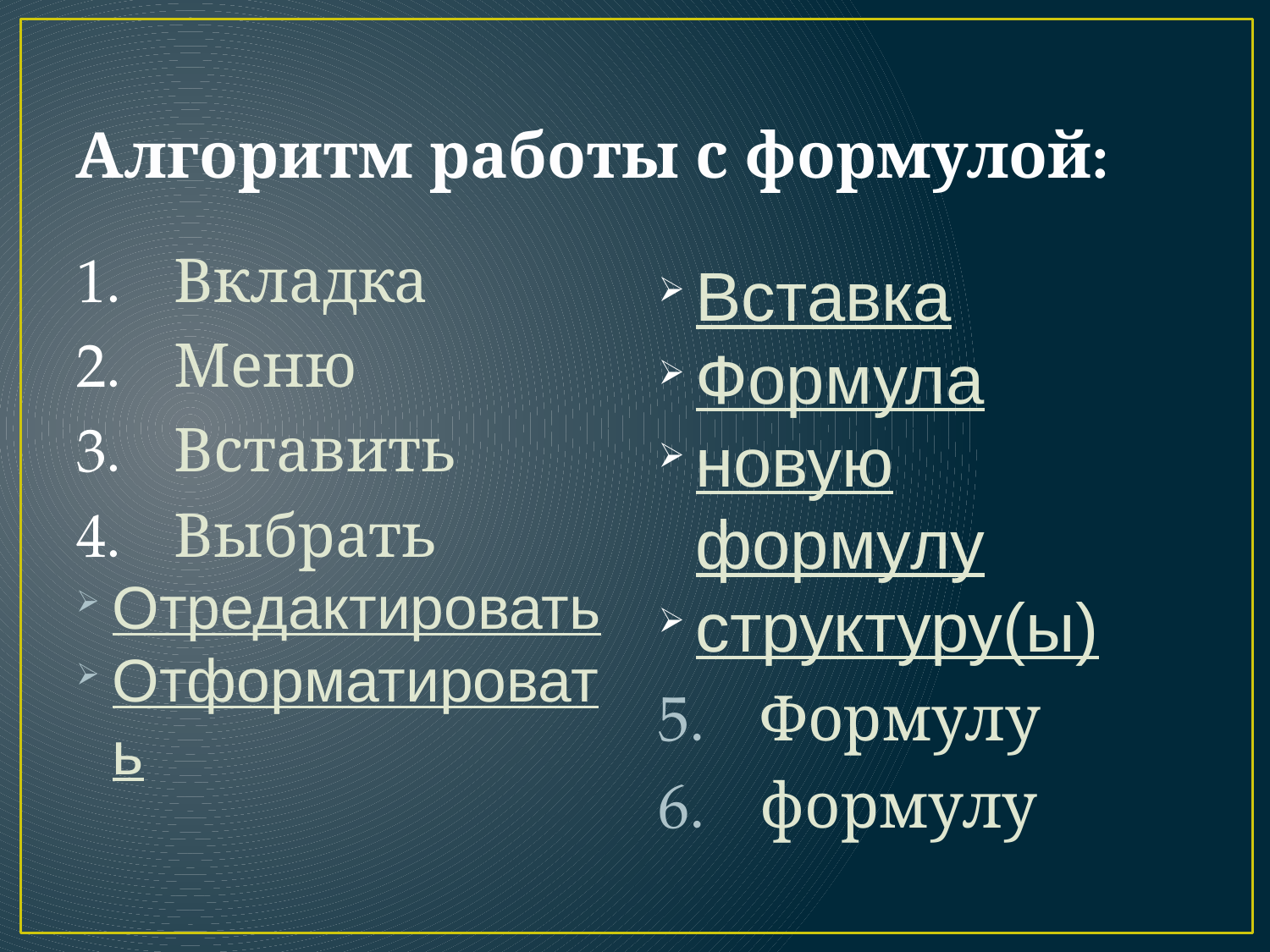

Алгоритм работы с формулой:
Вкладка
Меню
Вставить
Выбрать
Отредактировать
Отформатировать

Вставка
Формула
новую формулу
структуру(ы)
Формулу
формулу